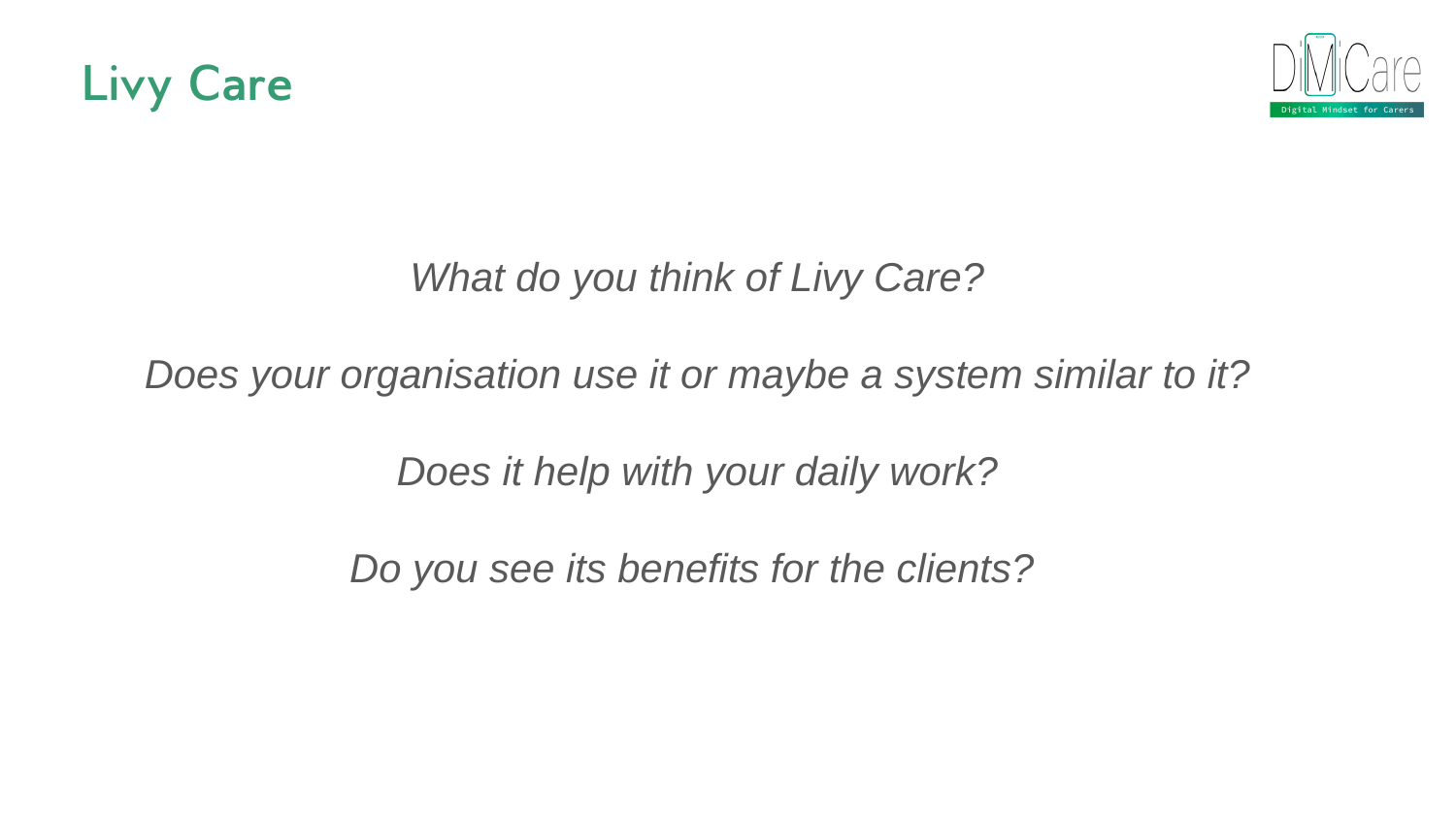

Livy Care
What do you think of Livy Care?

Does your organisation use it or maybe a system similar to it?

Does it help with your daily work?

Do you see its benefits for the clients?